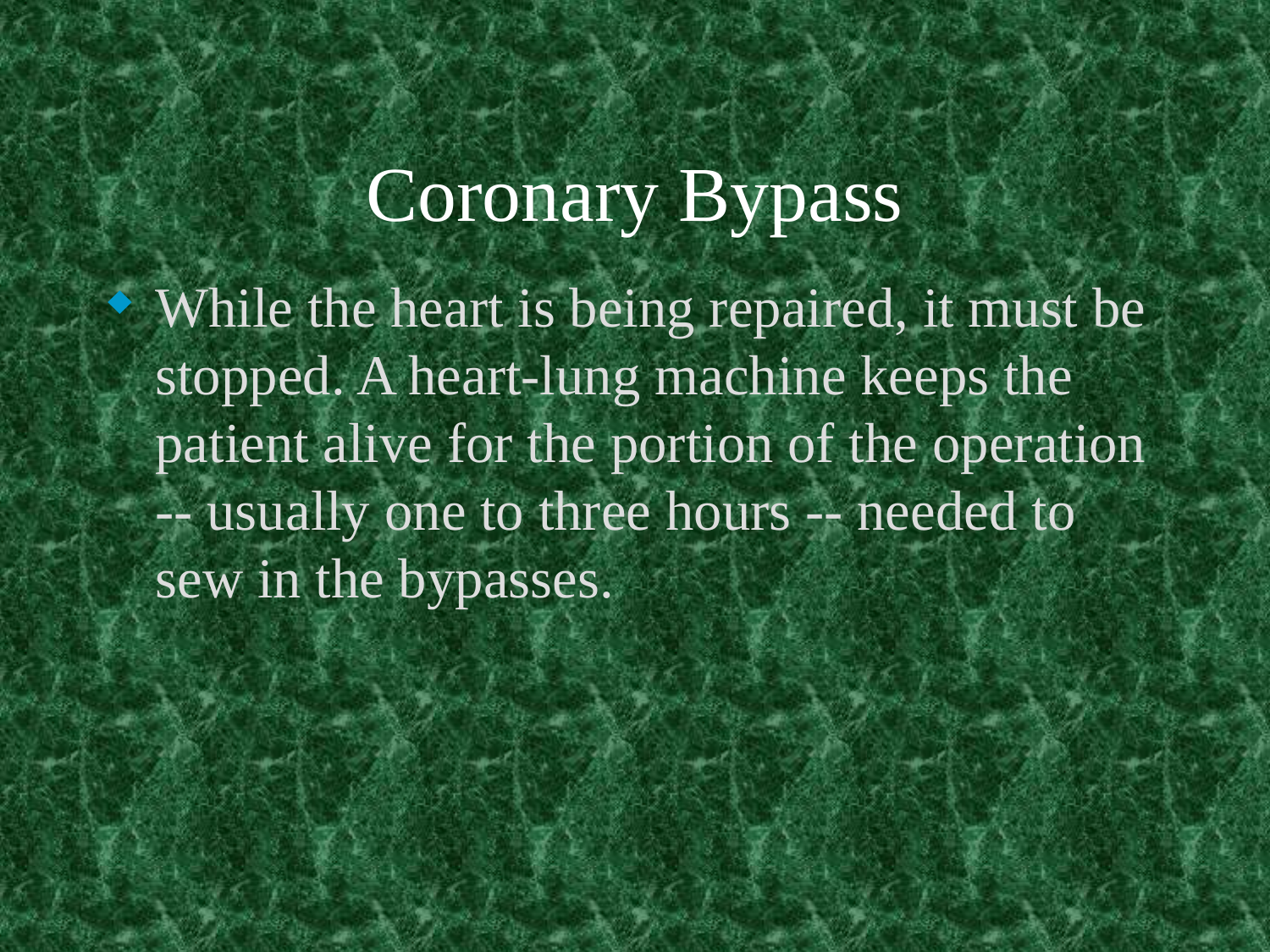

# Coronary Bypass
While the heart is being repaired, it must be stopped. A heart-lung machine keeps the patient alive for the portion of the operation -- usually one to three hours -- needed to sew in the bypasses.